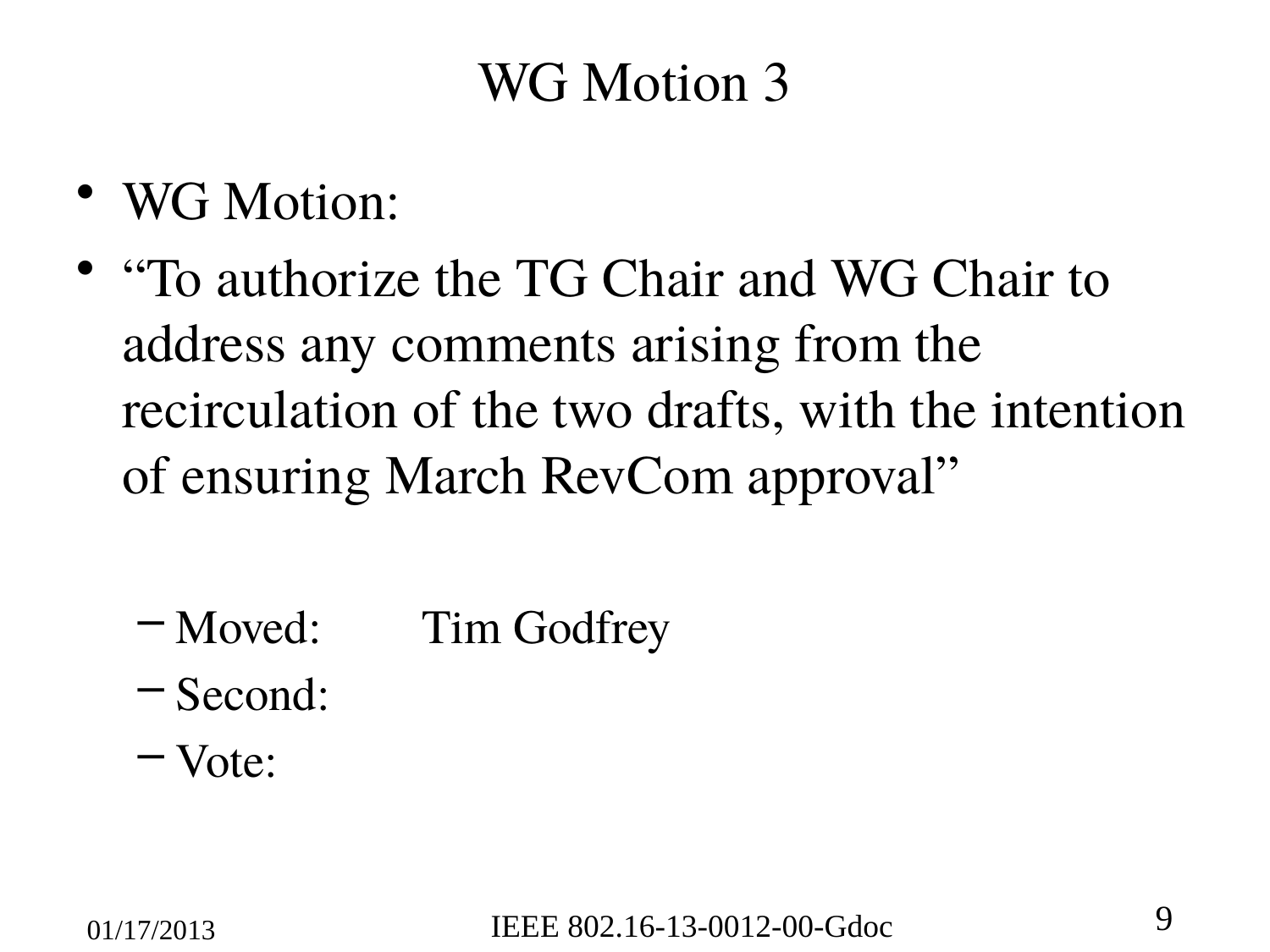

# WG Motion 3
WG Motion:
“To authorize the TG Chair and WG Chair to address any comments arising from the recirculation of the two drafts, with the intention of ensuring March RevCom approval”

Moved:   	Tim Godfrey
Second:
Vote: